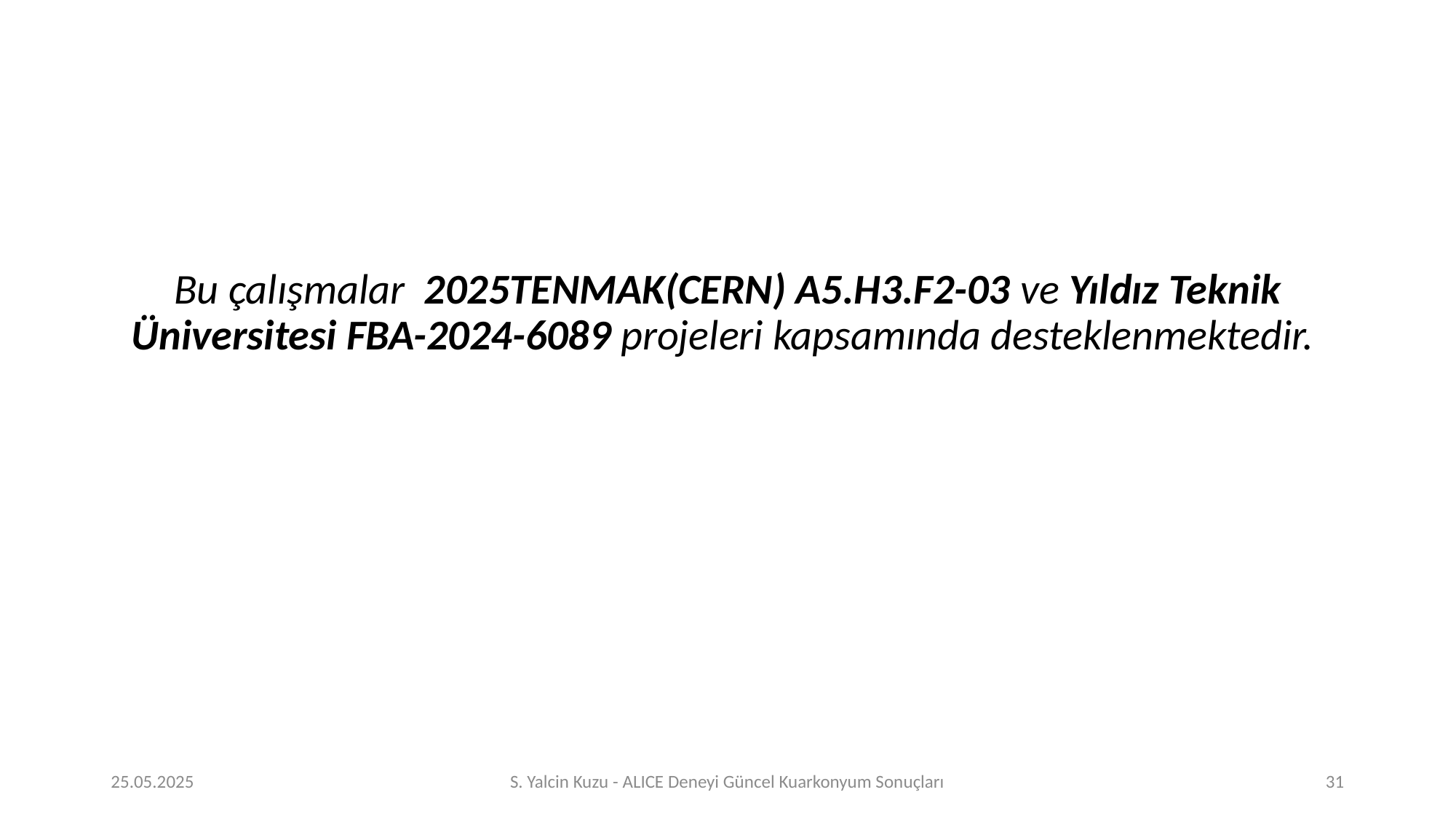

Bu çalışmalar  2025TENMAK(CERN) A5.H3.F2-03 ve Yıldız Teknik Üniversitesi FBA-2024-6089 projeleri kapsamında desteklenmektedir.

25.05.2025
S. Yalcin Kuzu - ALICE Deneyi Güncel Kuarkonyum Sonuçları
31